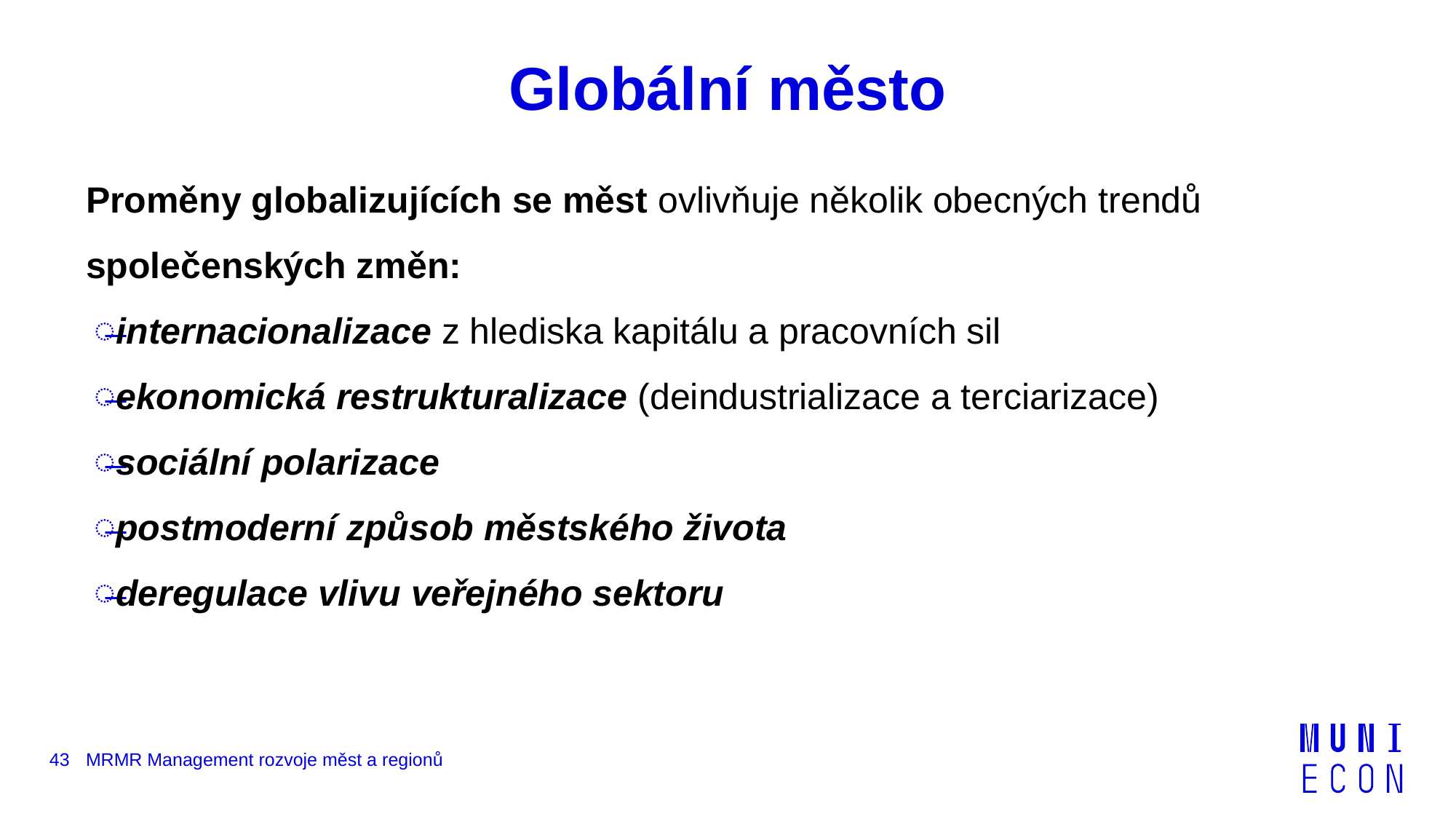

# Globální město
Proměny globalizujících se měst ovlivňuje několik obecných trendů společenských změn:
internacionalizace z hlediska kapitálu a pracovních sil
ekonomická restrukturalizace (deindustrializace a terciarizace)
sociální polarizace
postmoderní způsob městského života
deregulace vlivu veřejného sektoru
43
MRMR Management rozvoje měst a regionů